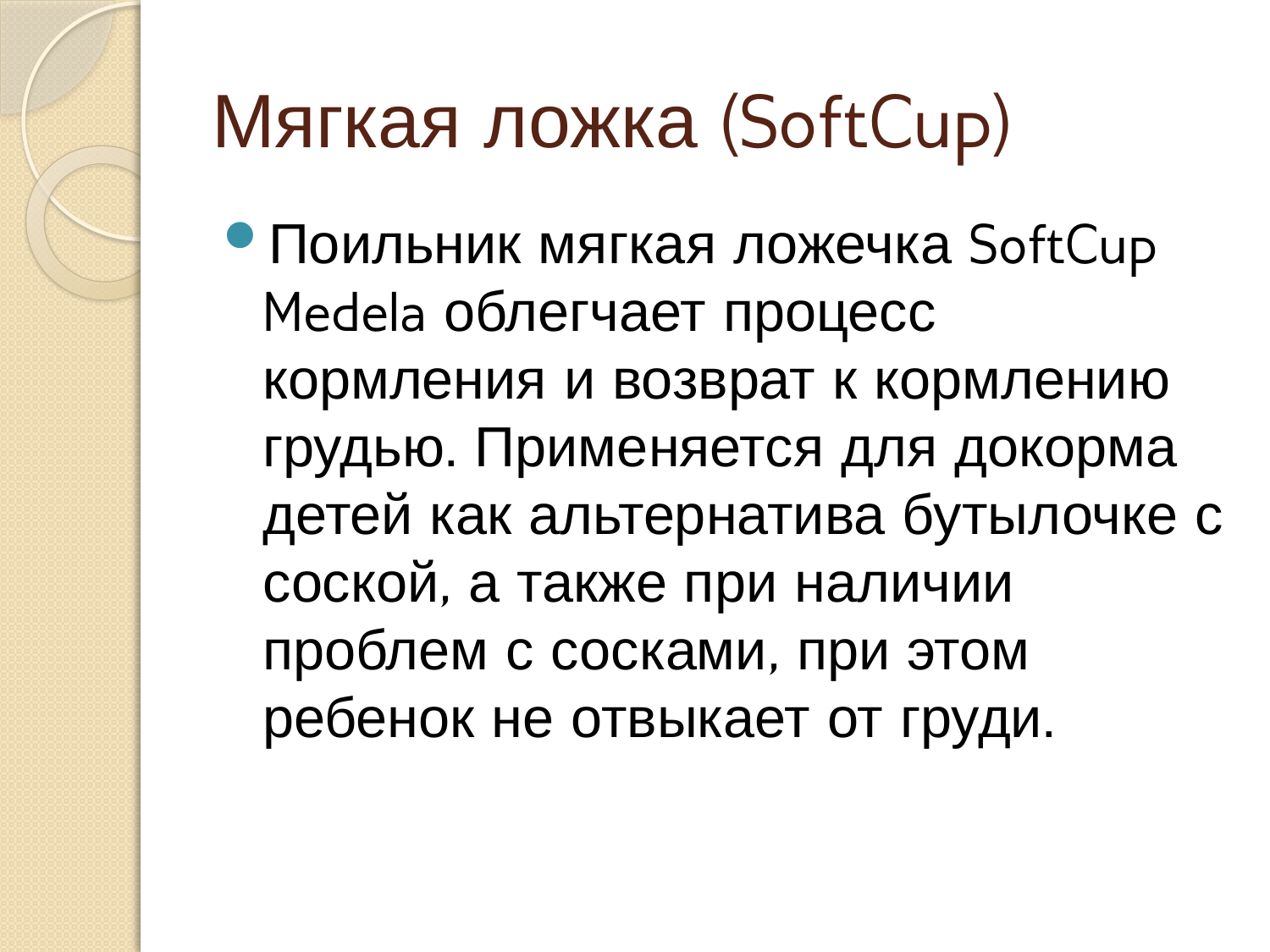

# Мягкая ложка (SoftCup)
Поильник мягкая ложечка SoftCup Medela облегчает процесс кормления и возврат к кормлению грудью. Применяется для докорма детей как альтернатива бутылочке с соской, а также при наличии проблем с сосками, при этом ребенок не отвыкает от груди.